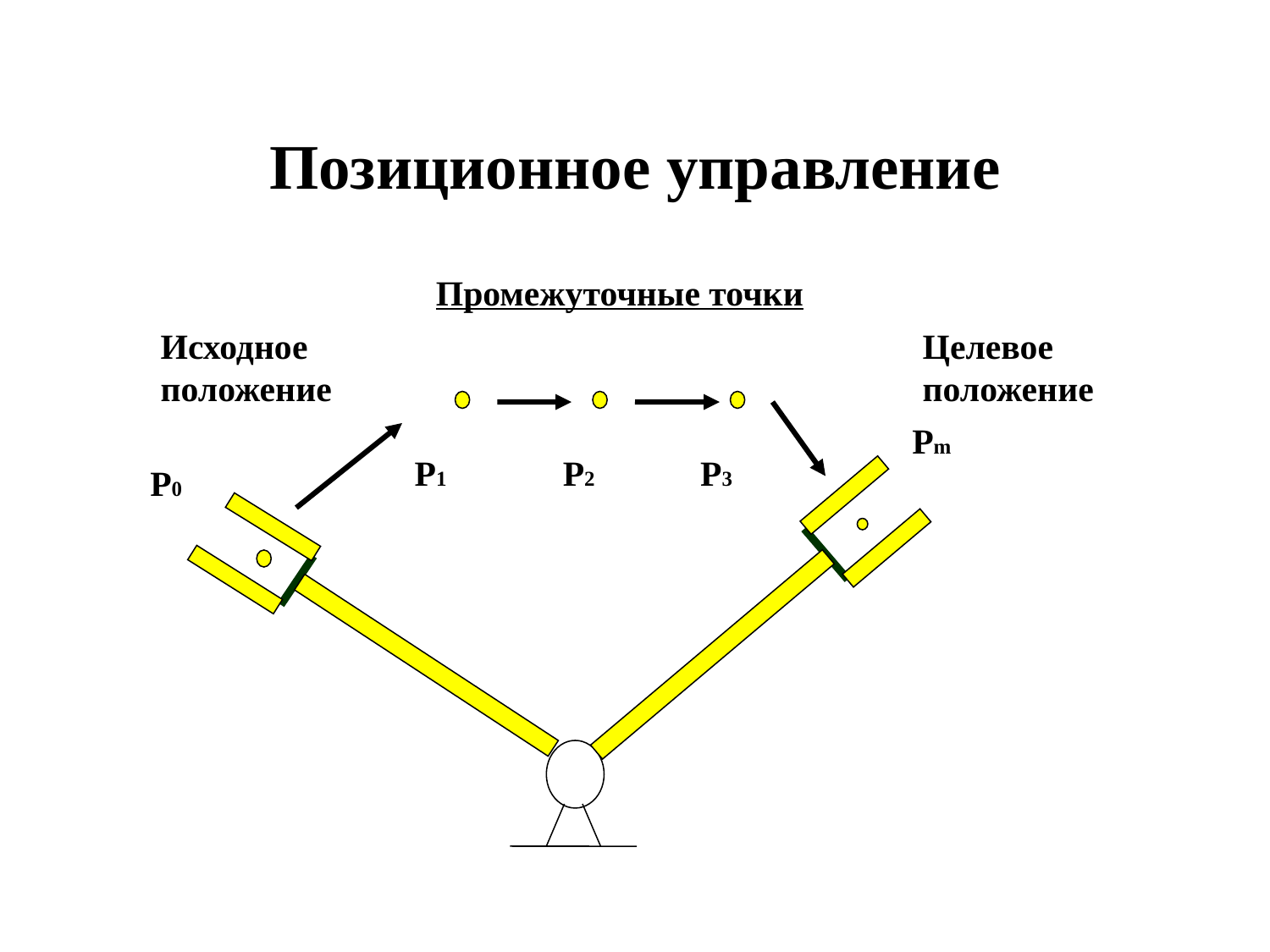

# Позиционное управление
Промежуточные точки

Исходное
положение
Целевое положение

Pm

P1
P2
P3
P0